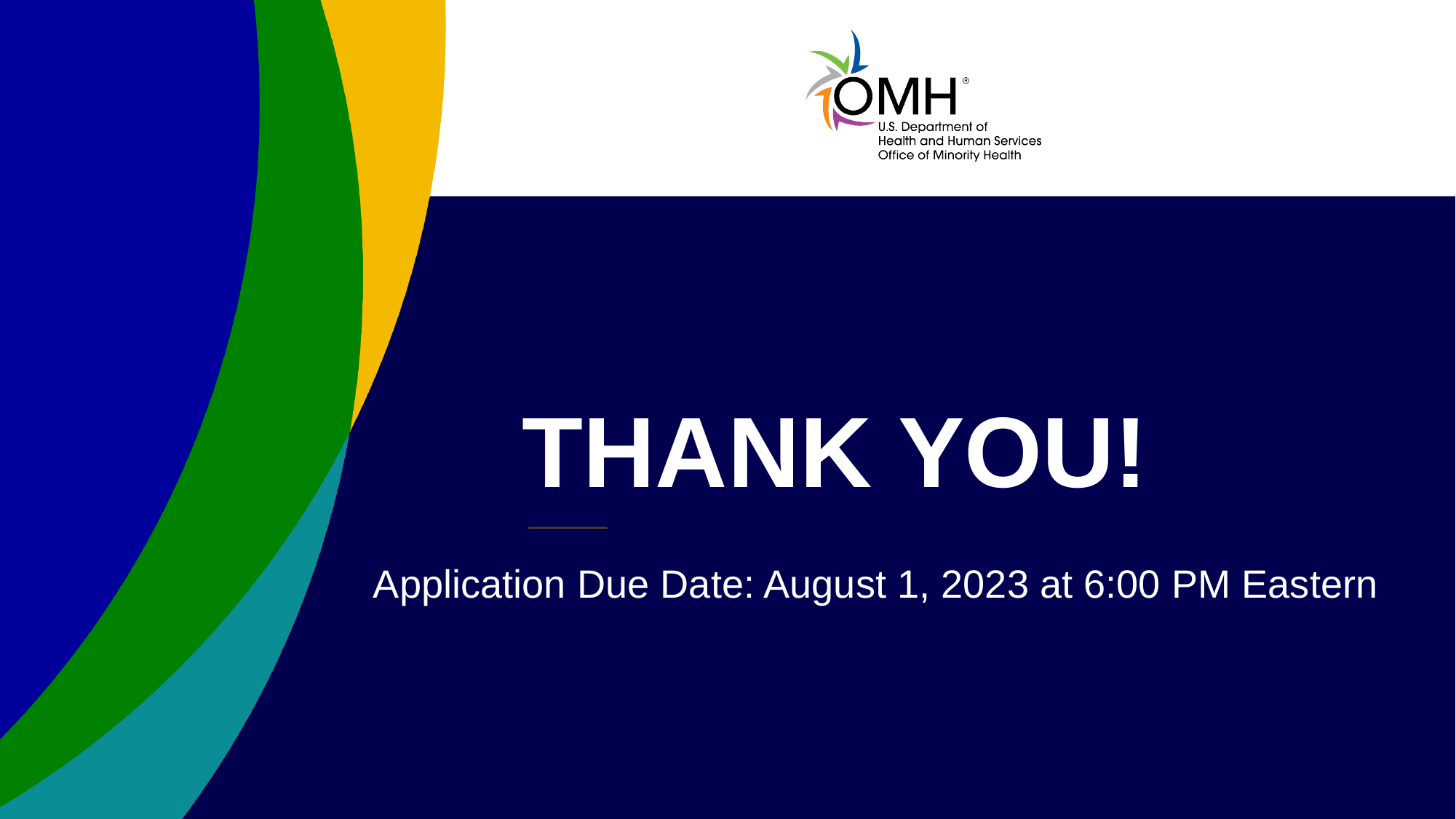

# THANK YOU!
Application Due Date: August 1, 2023 at 6:00 PM Eastern